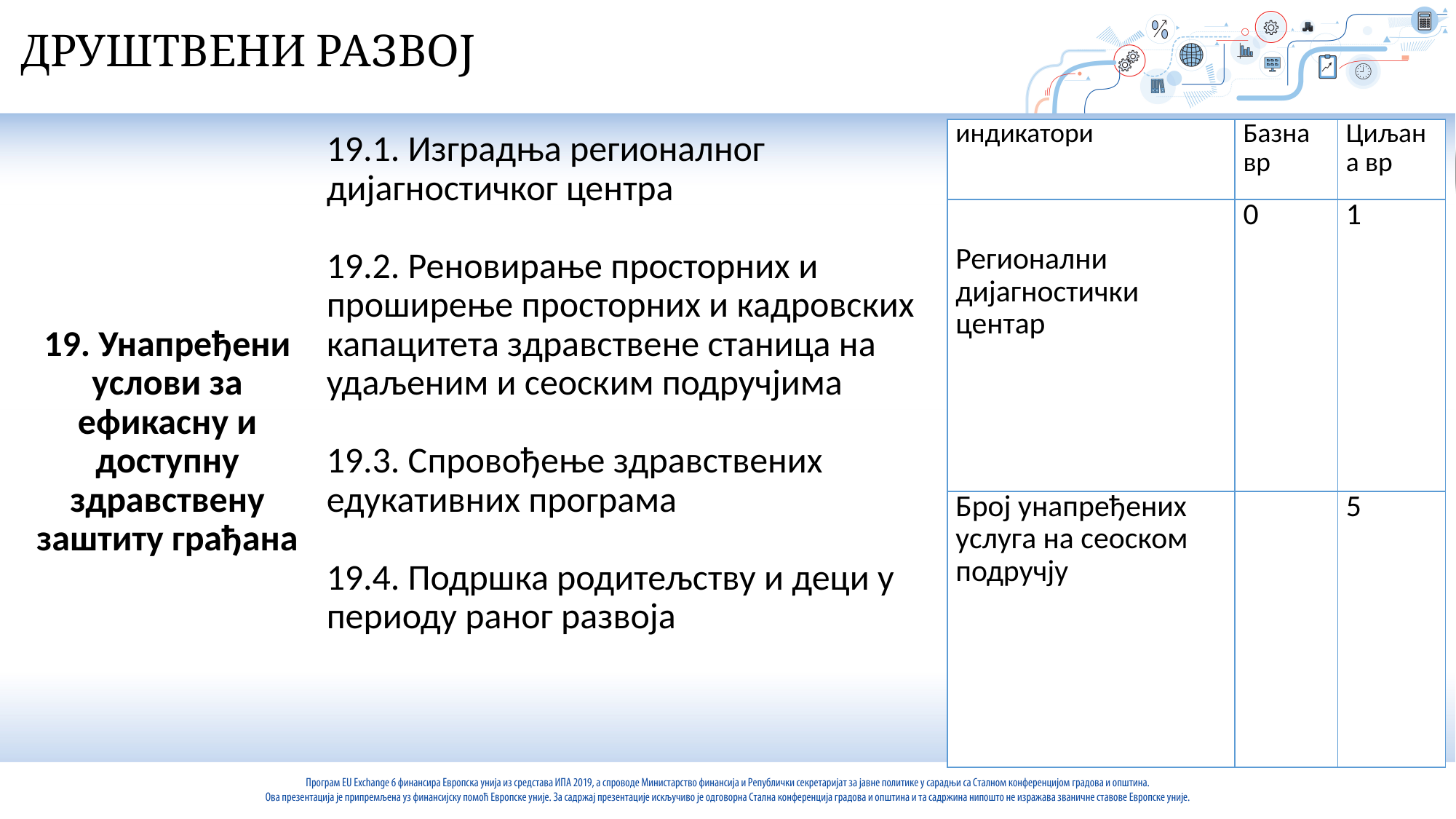

ДРУШТВЕНИ РАЗВОЈ
| индикатори | Базна вр | Циљана вр |
| --- | --- | --- |
| Регионални дијагностички центар | 0 | 1 |
| Број унапређених услуга на сеоском подручју |  | 5 |
| 19. Унапређени услови за ефикасну и доступну здравствену заштиту грађана | 19.1. Изградња регионалног дијагностичког центра 19.2. Реновирање просторних и проширење просторних и кадровских капацитета здравствене станицa на удаљеним и сеоским подручјима 19.3. Спровођење здравствених едукативних програма 19.4. Подршка родитељству и деци у периоду раног развоја |
| --- | --- |